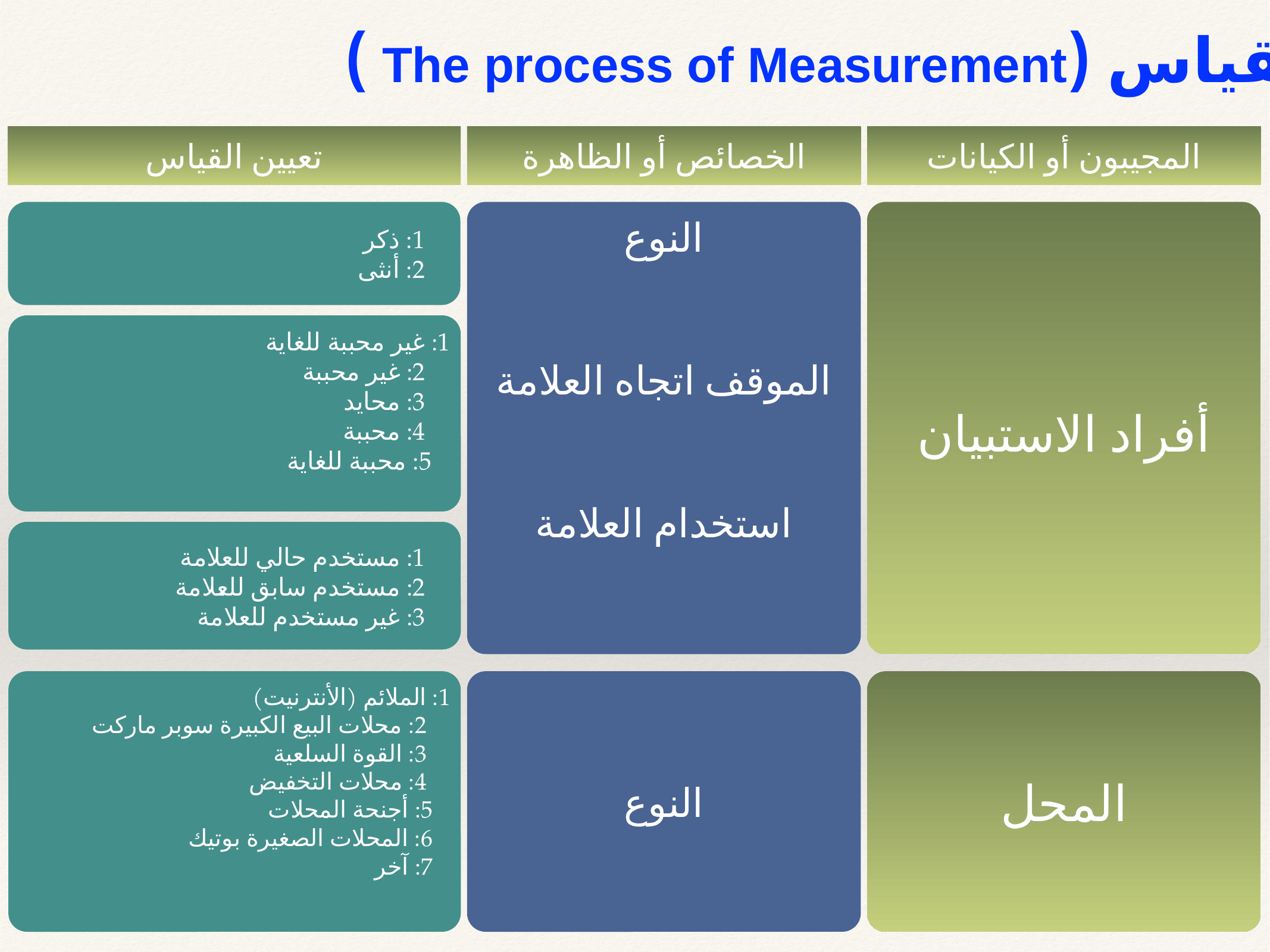

عملية القياس (The process of Measurement )
تعيين القياس
الخصائص أو الظاهرة
المجيبون أو الكيانات
    1: ذكر
    2: أنثى
النوع

الموقف اتجاه العلامة

استخدام العلامة

أفراد الاستبيان

1: غير محببة للغاية
    2: غير محببة
    3: محايد
    4: محببة
   5: محببة للغاية
    1: مستخدم حالي للعلامة
    2: مستخدم سابق للعلامة
    3: غير مستخدم للعلامة
1: الملائم (الأنترنيت)
    2: محلات البيع الكبيرة سوبر ماركت
    3: القوة السلعية
    4: محلات التخفيض
   5: أجنحة المحلات
   6: المحلات الصغيرة بوتيك
   7: آخر
النوع
المحل